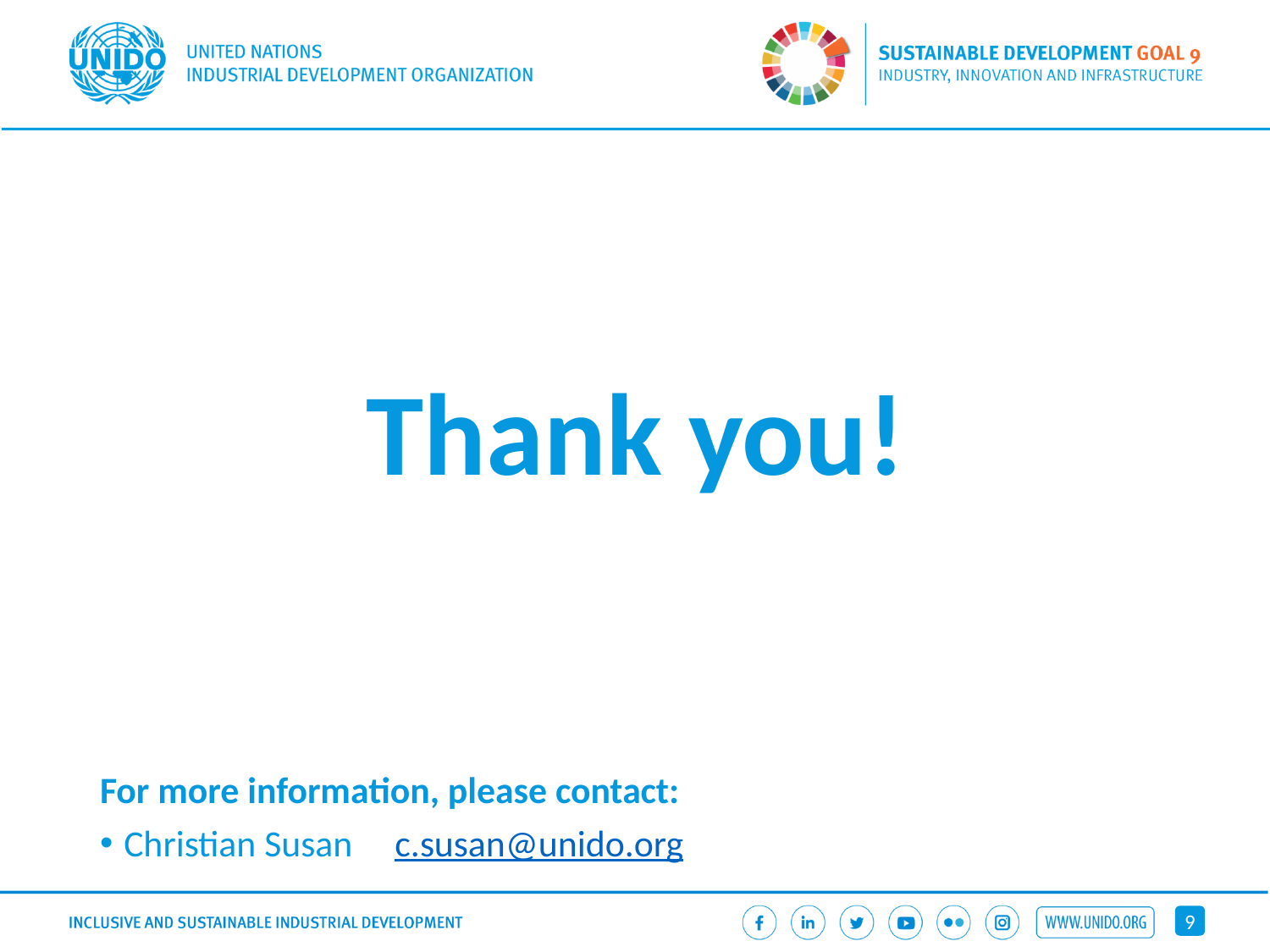

Thank you!
For more information, please contact:
Christian Susan     c.susan@unido.org